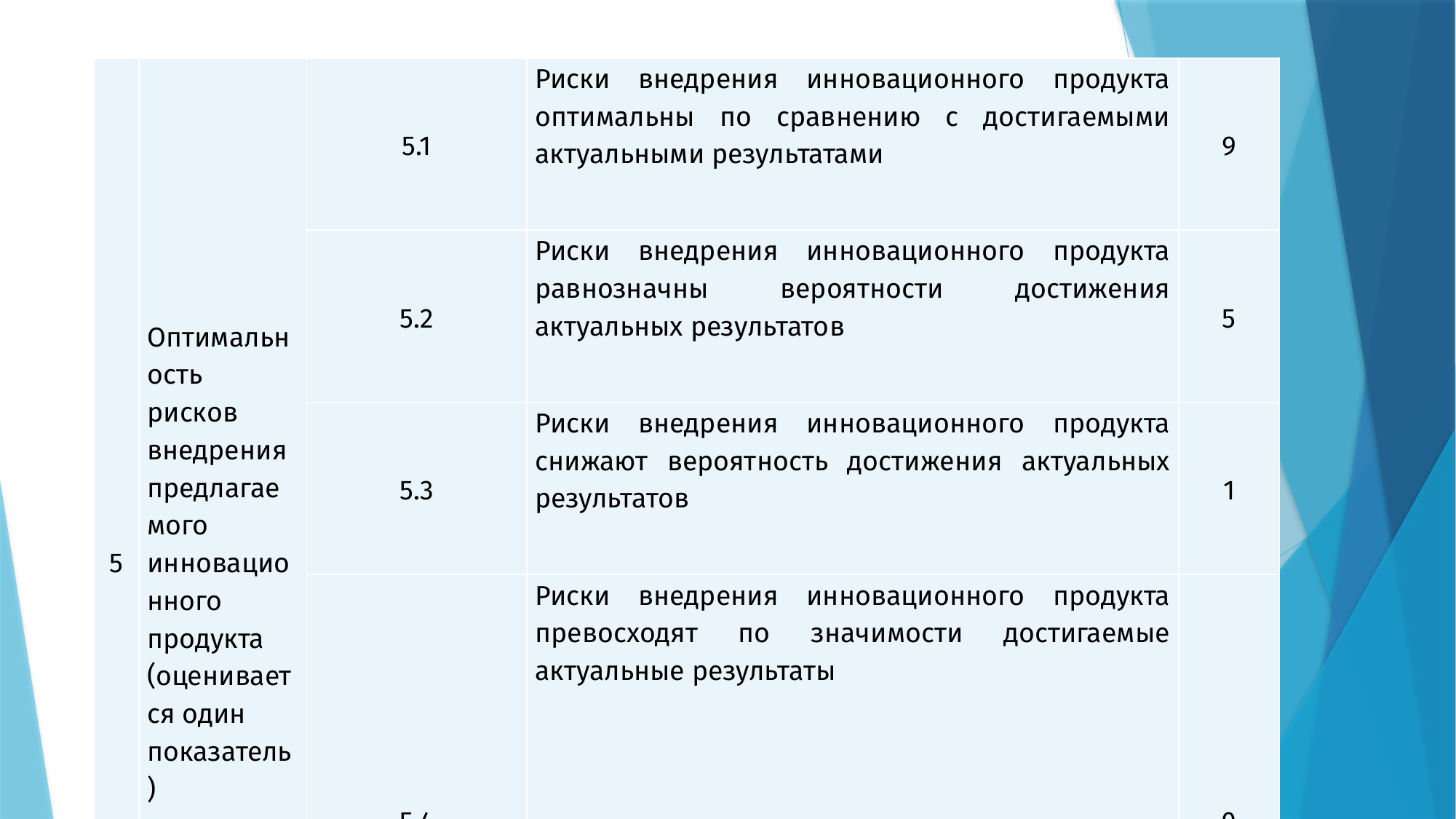

| 5 | Оптимальность рисков внедрения предлагаемого инновационного продукта (оценивается один показатель) | 5.1 | Риски внедрения инновационного продукта оптимальны по сравнению с достигаемыми актуальными результатами | 9 |
| --- | --- | --- | --- | --- |
|  |  | 5.2 | Риски внедрения инновационного продукта равнозначны вероятности достижения актуальных результатов | 5 |
|  |  | 5.3 | Риски внедрения инновационного продукта снижают вероятность достижения актуальных результатов | 1 |
|  |  | 5.4 | Риски внедрения инновационного продукта превосходят по значимости достигаемые актуальные результаты | 0 |